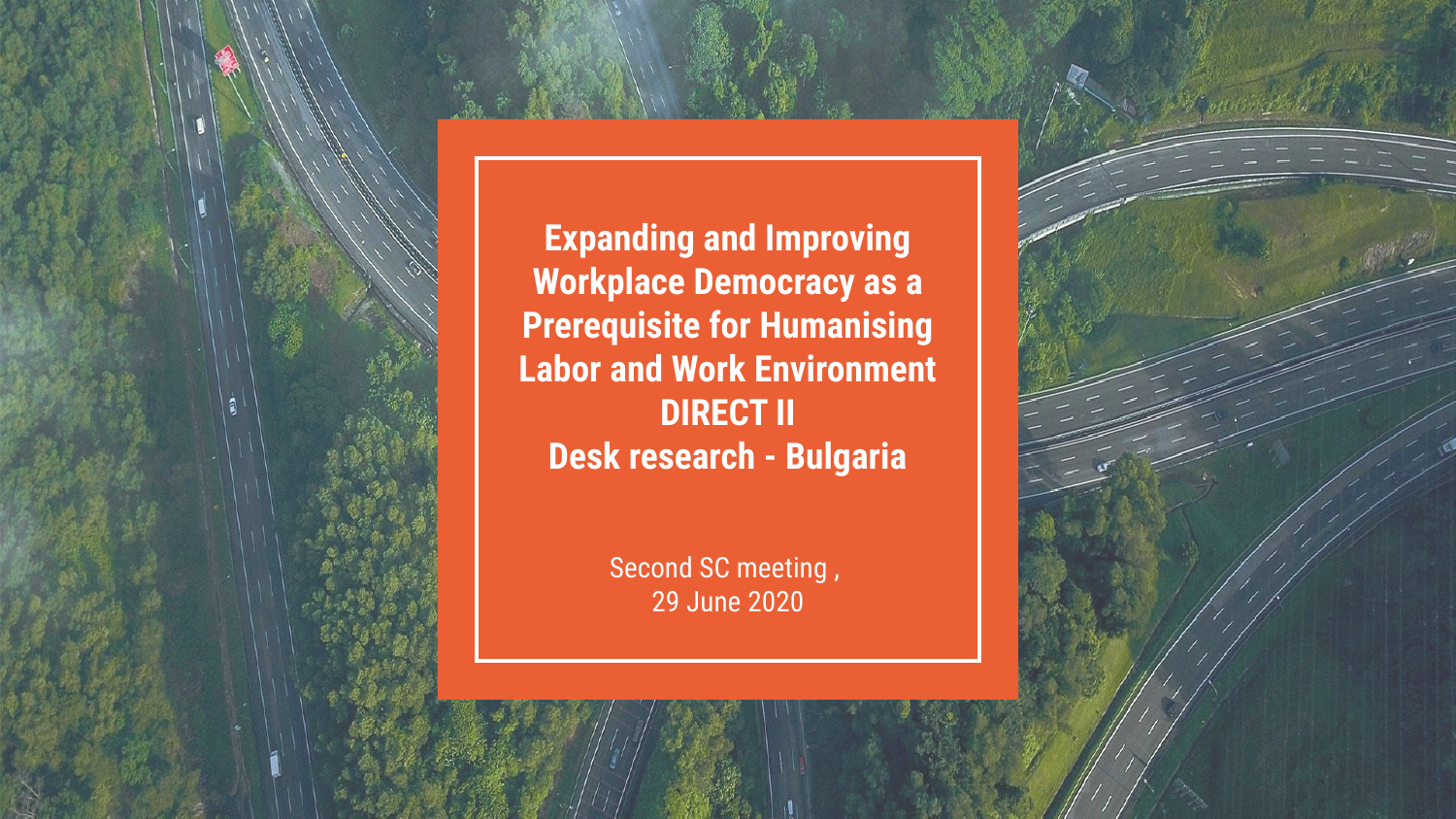

# Expanding and Improving Workplace Democracy as a Prerequisite for Humanising Labor and Work Environment
DIRECT II
Desk research - Bulgaria
Second SC meeting ,
29 June 2020